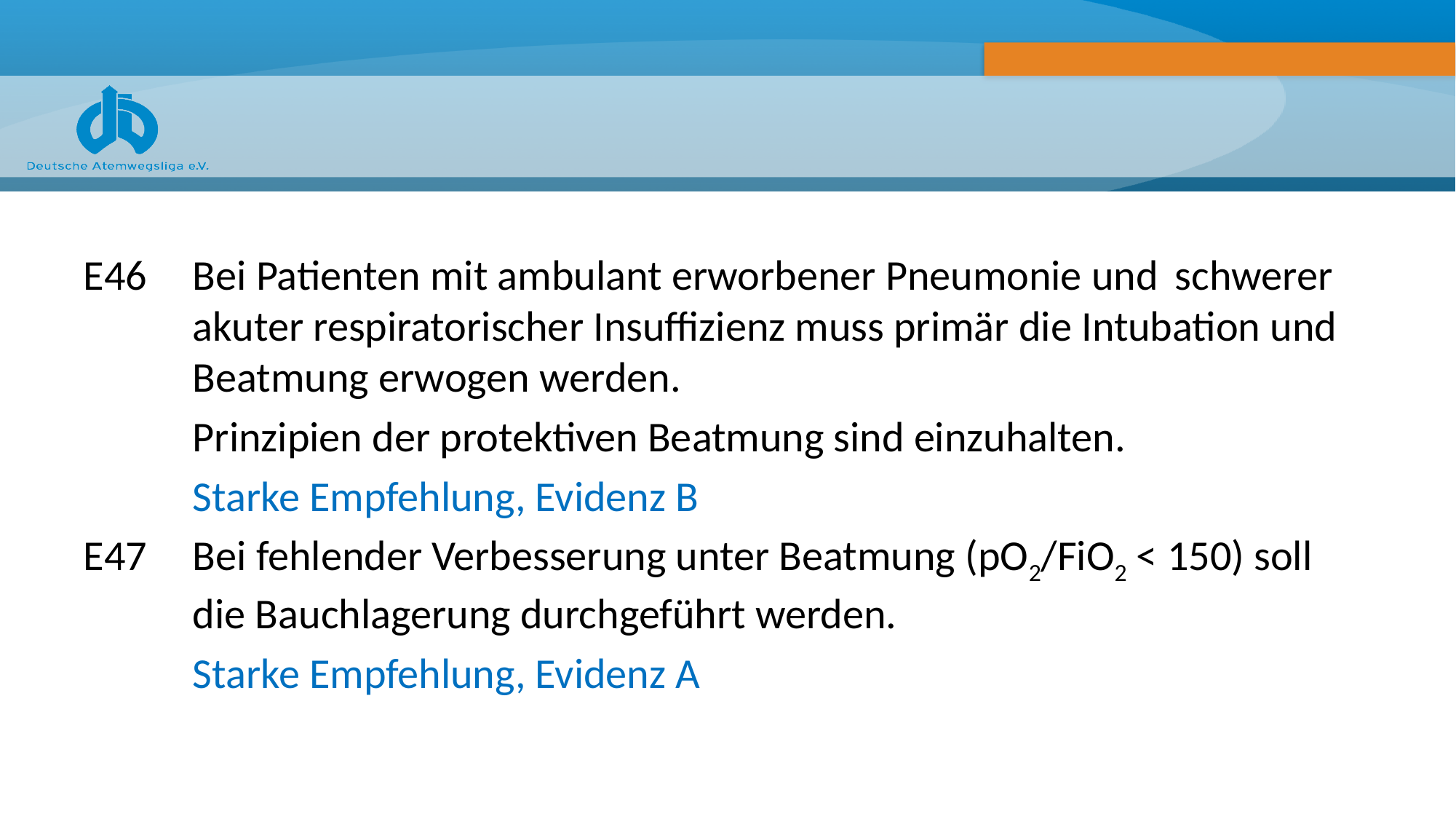

#
E46 	Bei Patienten mit ambulant erworbener Pneumonie und 	schwerer 	akuter respiratorischer Insuffizienz muss primär die Intubation und 	Beatmung erwogen werden.
	Prinzipien der protektiven Beatmung sind einzuhalten.
 	Starke Empfehlung, Evidenz B
E47 	Bei fehlender Verbesserung unter Beatmung (pO2/FiO2 < 150) soll 	die Bauchlagerung durchgeführt werden.
	Starke Empfehlung, Evidenz A